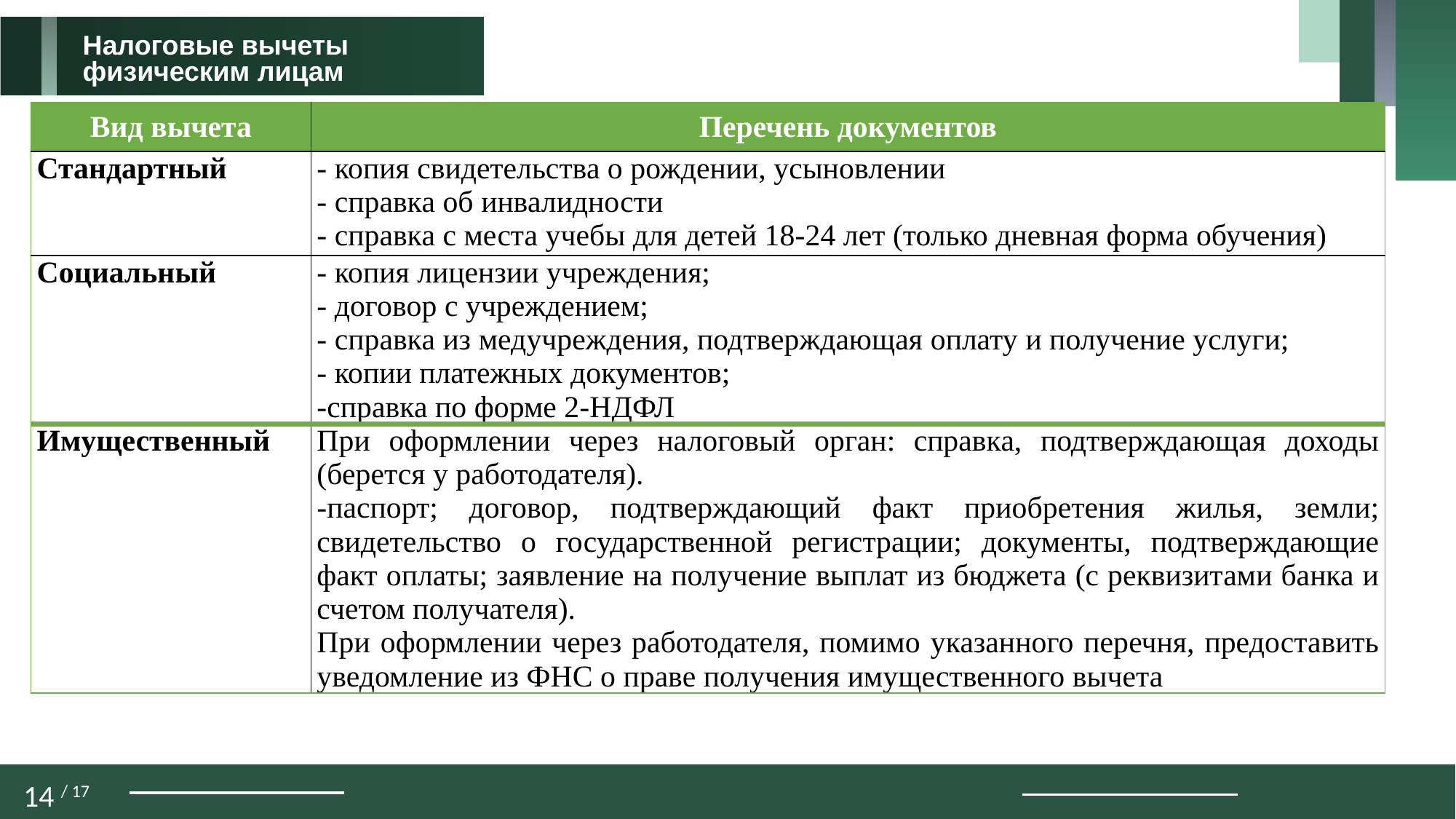

Налоговые вычеты
физическим лицам
| Вид вычета | Перечень документов |
| --- | --- |
| Стандартный | - копия свидетельства о рождении, усыновлении - справка об инвалидности - справка с места учебы для детей 18-24 лет (только дневная форма обучения) |
| Социальный | - копия лицензии учреждения; - договор с учреждением; - справка из медучреждения, подтверждающая оплату и получение услуги; - копии платежных документов; -справка по форме 2-НДФЛ |
| Имущественный | При оформлении через налоговый орган: справка, подтверждающая доходы (берется у работодателя). -паспорт; договор, подтверждающий факт приобретения жилья, земли; свидетельство о государственной регистрации; документы, подтверждающие факт оплаты; заявление на получение выплат из бюджета (с реквизитами банка и счетом получателя). При оформлении через работодателя, помимо указанного перечня, предоставить уведомление из ФНС о праве получения имущественного вычета |

14 / 17